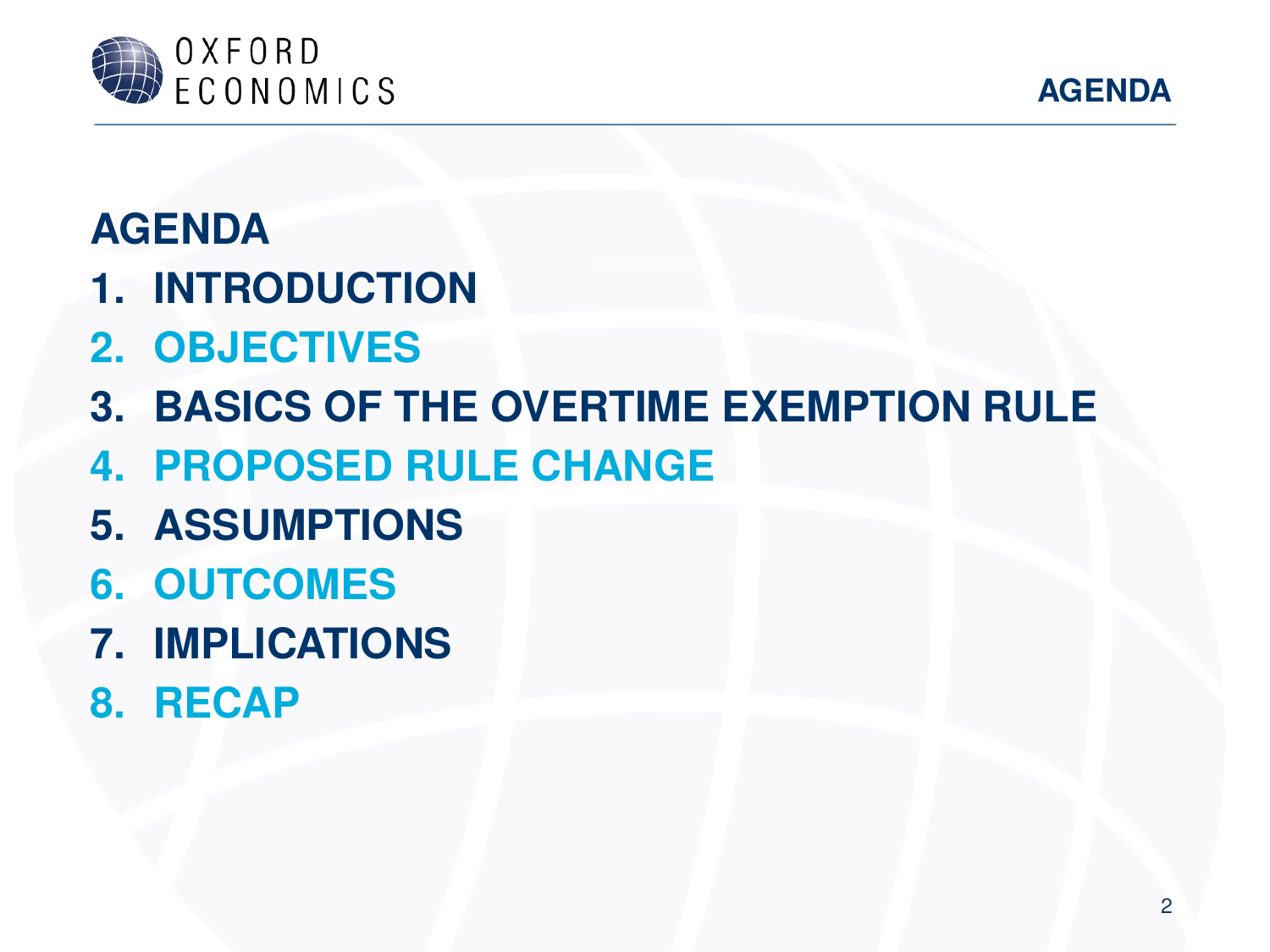

# Agenda
Agenda
Introduction
Objectives
basics of the Overtime Exemption Rule
Proposed Rule Change
Assumptions
Outcomes
Implications
Recap

2